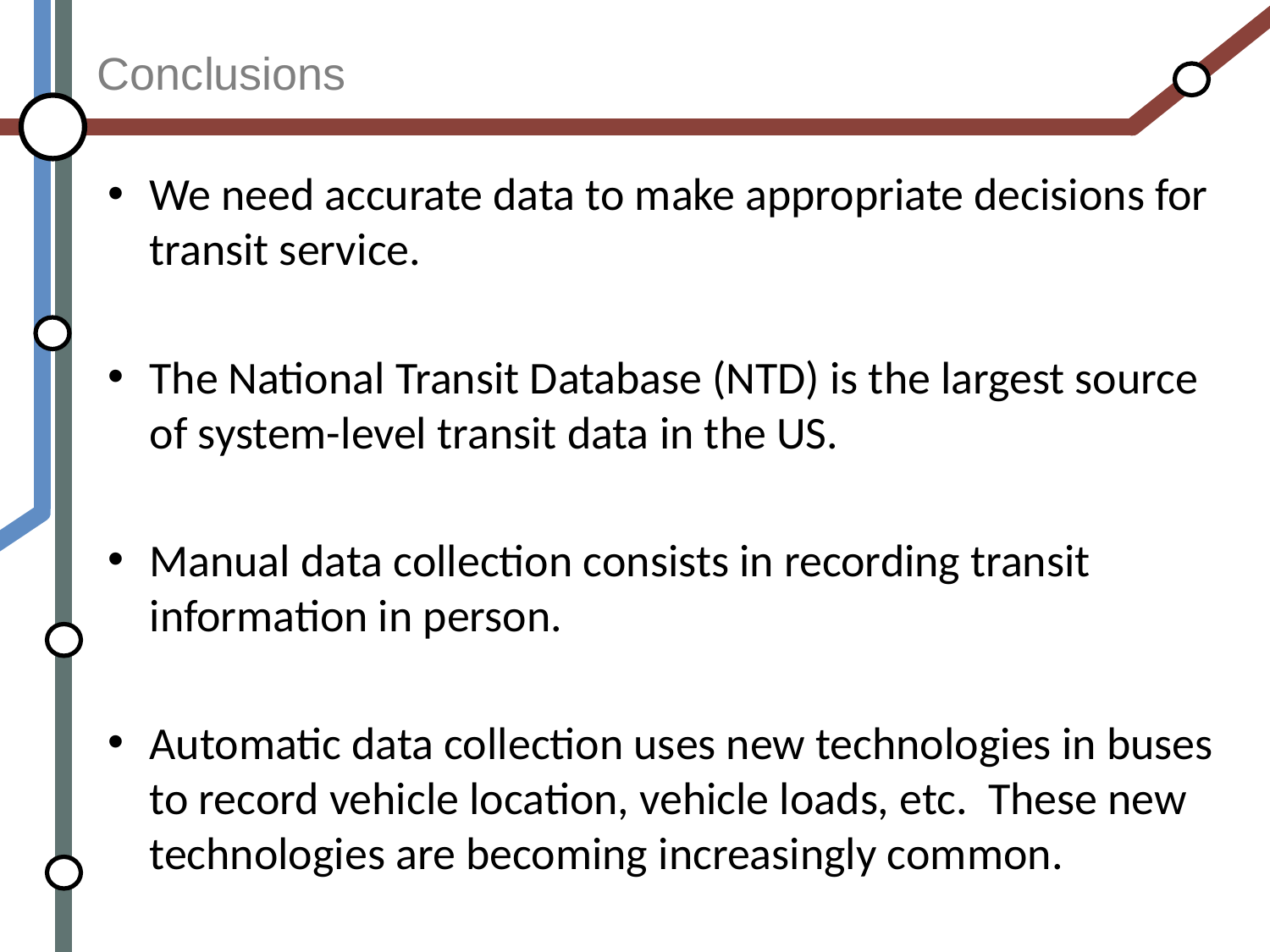

# Conclusions
We need accurate data to make appropriate decisions for transit service.

The National Transit Database (NTD) is the largest source of system-level transit data in the US.

Manual data collection consists in recording transit information in person.

Automatic data collection uses new technologies in buses to record vehicle location, vehicle loads, etc.  These new technologies are becoming increasingly common.